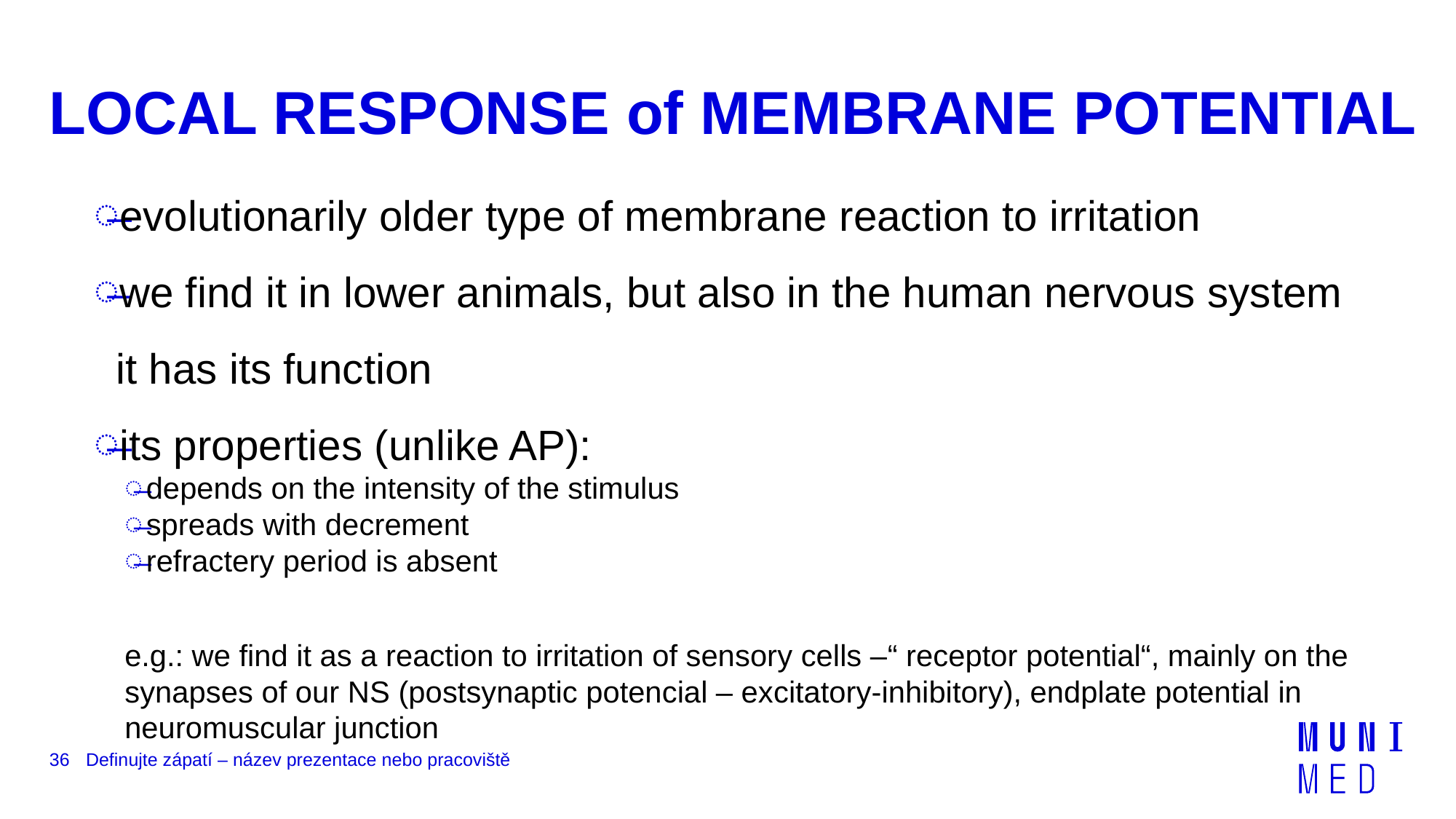

# LOCAL RESPONSE of MEMBRANE POTENTIAL
evolutionarily older type of membrane reaction to irritation
we find it in lower animals, but also in the human nervous system it has its function
its properties (unlike AP):
depends on the intensity of the stimulus
spreads with decrement
refractery period is absent

e.g.: we find it as a reaction to irritation of sensory cells –“ receptor potential“, mainly on the synapses of our NS (postsynaptic potencial – excitatory-inhibitory), endplate potential in neuromuscular junction

36
Definujte zápatí – název prezentace nebo pracoviště